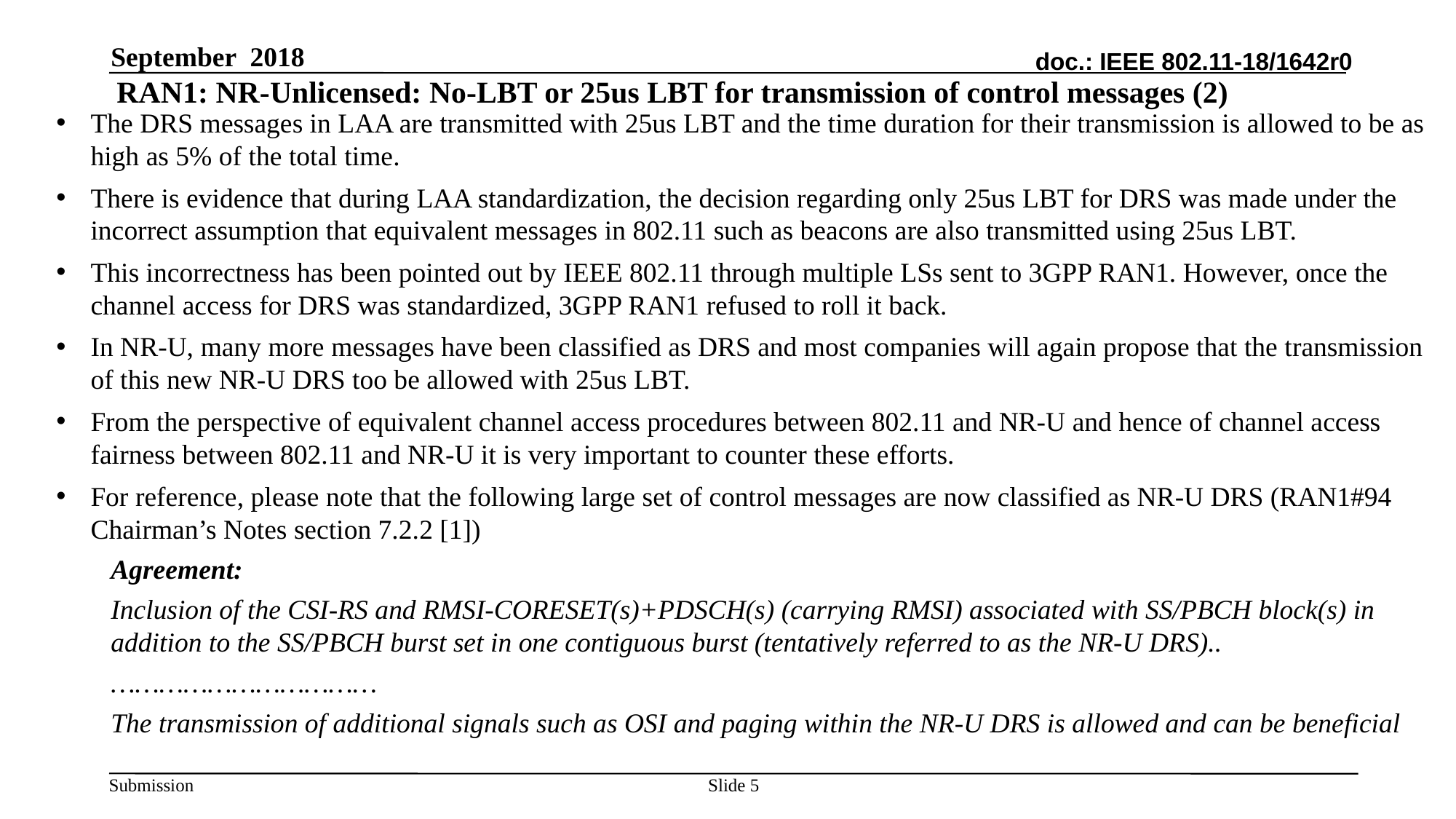

September  2018
# RAN1: NR-Unlicensed: No-LBT or 25us LBT for transmission of control messages (2)
The DRS messages in LAA are transmitted with 25us LBT and the time duration for their transmission is allowed to be as high as 5% of the total time.
There is evidence that during LAA standardization, the decision regarding only 25us LBT for DRS was made under the incorrect assumption that equivalent messages in 802.11 such as beacons are also transmitted using 25us LBT.
This incorrectness has been pointed out by IEEE 802.11 through multiple LSs sent to 3GPP RAN1. However, once the channel access for DRS was standardized, 3GPP RAN1 refused to roll it back.
In NR-U, many more messages have been classified as DRS and most companies will again propose that the transmission of this new NR-U DRS too be allowed with 25us LBT.
From the perspective of equivalent channel access procedures between 802.11 and NR-U and hence of channel access fairness between 802.11 and NR-U it is very important to counter these efforts.
For reference, please note that the following large set of control messages are now classified as NR-U DRS (RAN1#94 Chairman’s Notes section 7.2.2 [1])
Agreement:
Inclusion of the CSI-RS and RMSI-CORESET(s)+PDSCH(s) (carrying RMSI) associated with SS/PBCH block(s) in addition to the SS/PBCH burst set in one contiguous burst (tentatively referred to as the NR-U DRS)..
……………………………
The transmission of additional signals such as OSI and paging within the NR-U DRS is allowed and can be beneficial
Slide 5